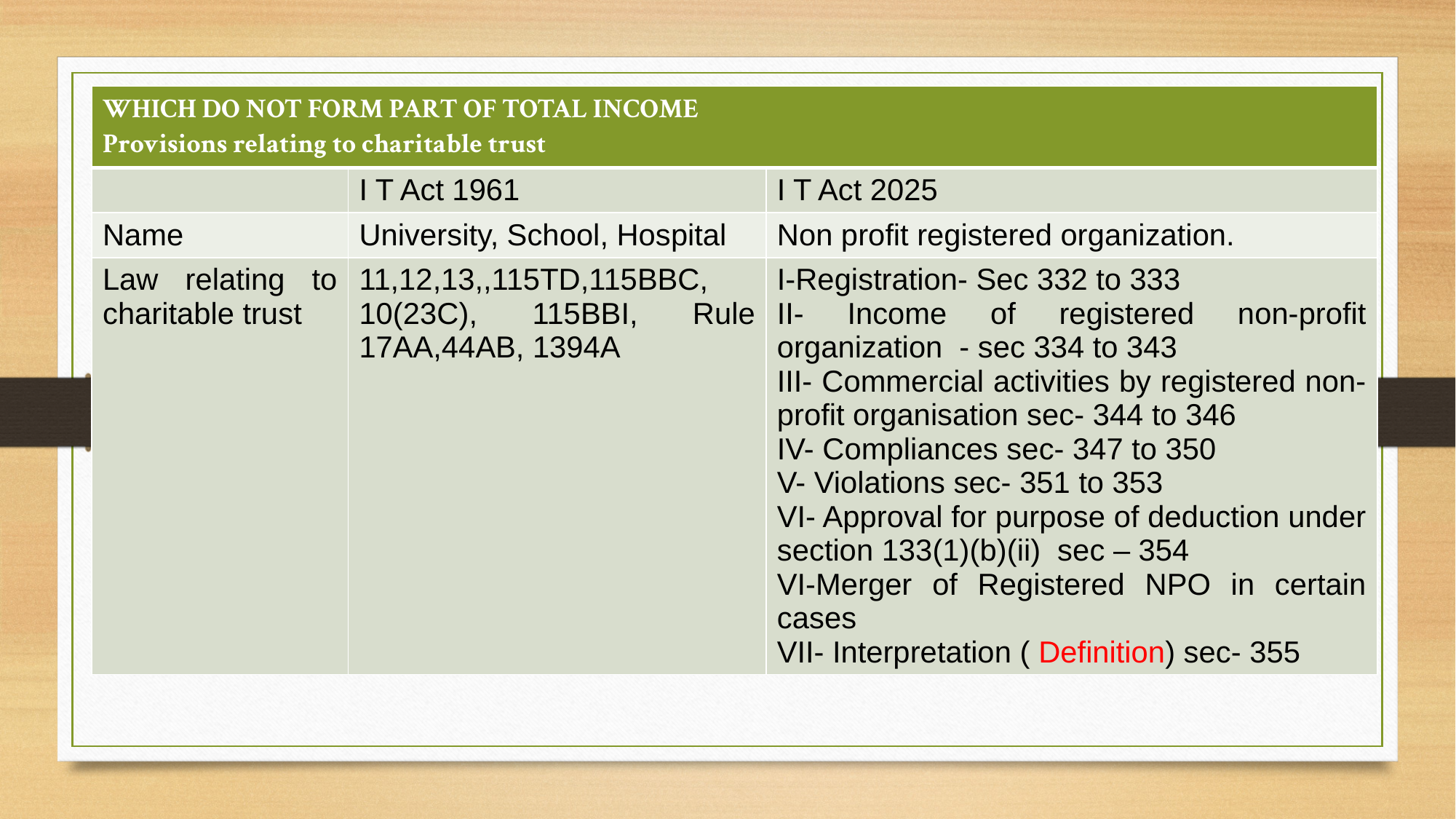

| WHICH DO NOT FORM PART OF TOTAL INCOME Provisions relating to charitable trust |  |  |
| --- | --- | --- |
|  | I T Act 1961 | I T Act 2025 |
| Name | University, School, Hospital | Non profit registered organization. |
| Law relating to charitable trust | 11,12,13,,115TD,115BBC, 10(23C), 115BBI, Rule 17AA,44AB, 1394A | I-Registration- Sec 332 to 333 II- Income of registered non-profit organization - sec 334 to 343 III- Commercial activities by registered non-profit organisation sec- 344 to 346 IV- Compliances sec- 347 to 350 V- Violations sec- 351 to 353 VI- Approval for purpose of deduction under section 133(1)(b)(ii) sec – 354 VI-Merger of Registered NPO in certain cases VII- Interpretation ( Definition) sec- 355 |